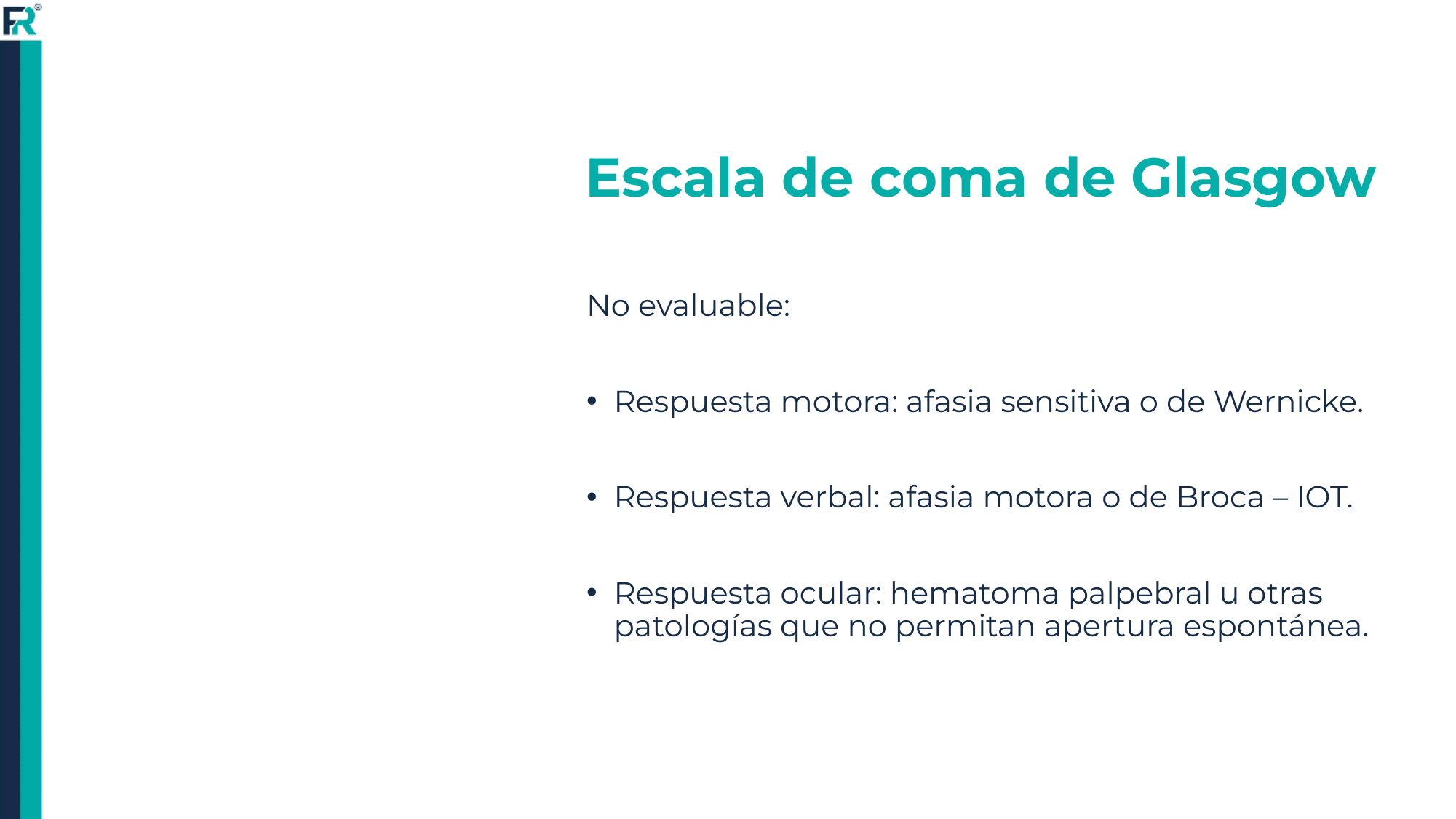

Escala de coma de Glasgow
No evaluable:

Respuesta motora: afasia sensitiva o de Wernicke.

Respuesta verbal: afasia motora o de Broca – IOT.

Respuesta ocular: hematoma palpebral u otras patologías que no permitan apertura espontánea.